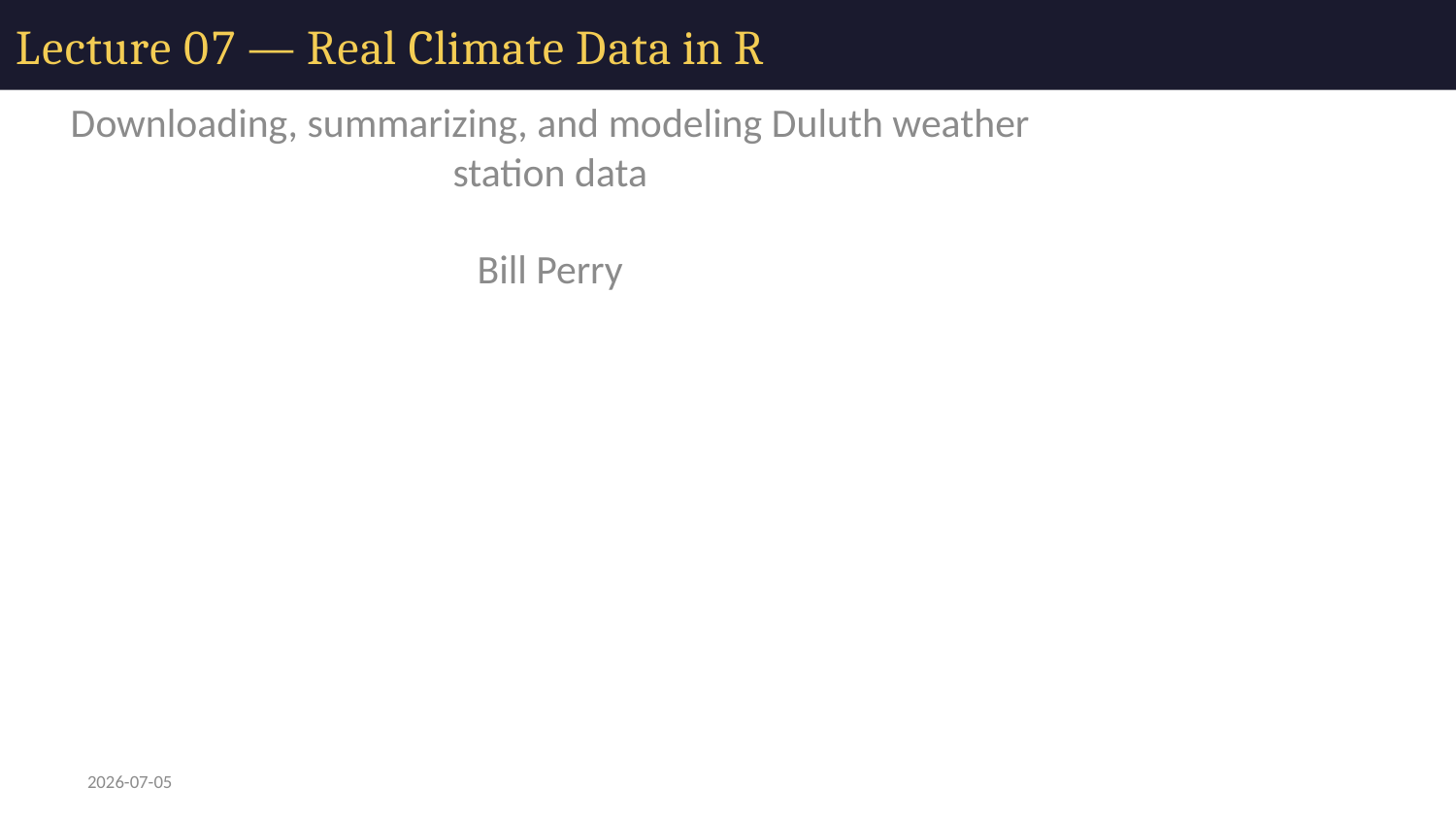

# Lecture 07 — Real Climate Data in R
Downloading, summarizing, and modeling Duluth weather station data
Bill Perry
2026-07-05